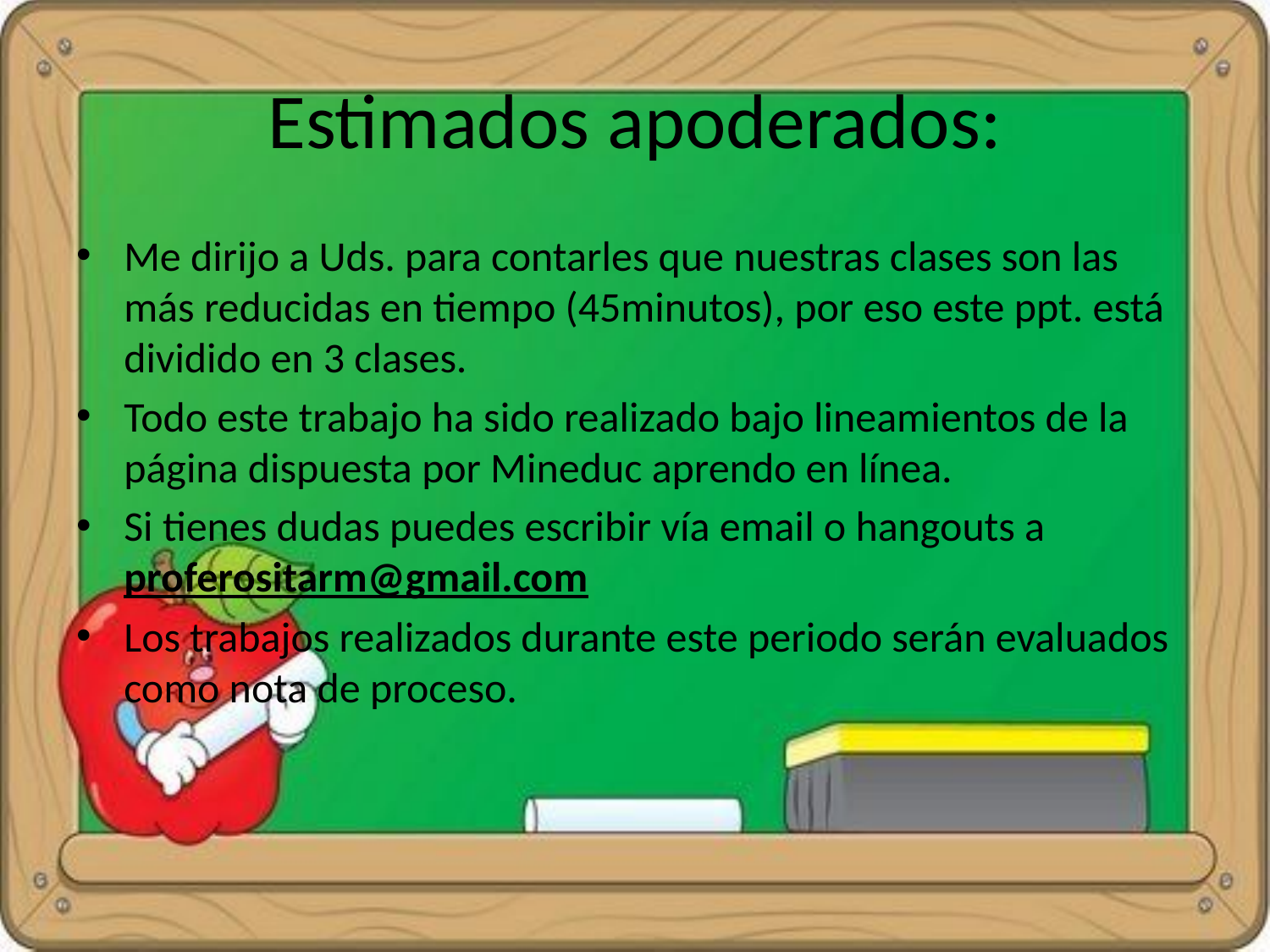

# Estimados apoderados:
Me dirijo a Uds. para contarles que nuestras clases son las más reducidas en tiempo (45minutos), por eso este ppt. está dividido en 3 clases.
Todo este trabajo ha sido realizado bajo lineamientos de la página dispuesta por Mineduc aprendo en línea.
Si tienes dudas puedes escribir vía email o hangouts a proferositarm@gmail.com
Los trabajos realizados durante este periodo serán evaluados como nota de proceso.